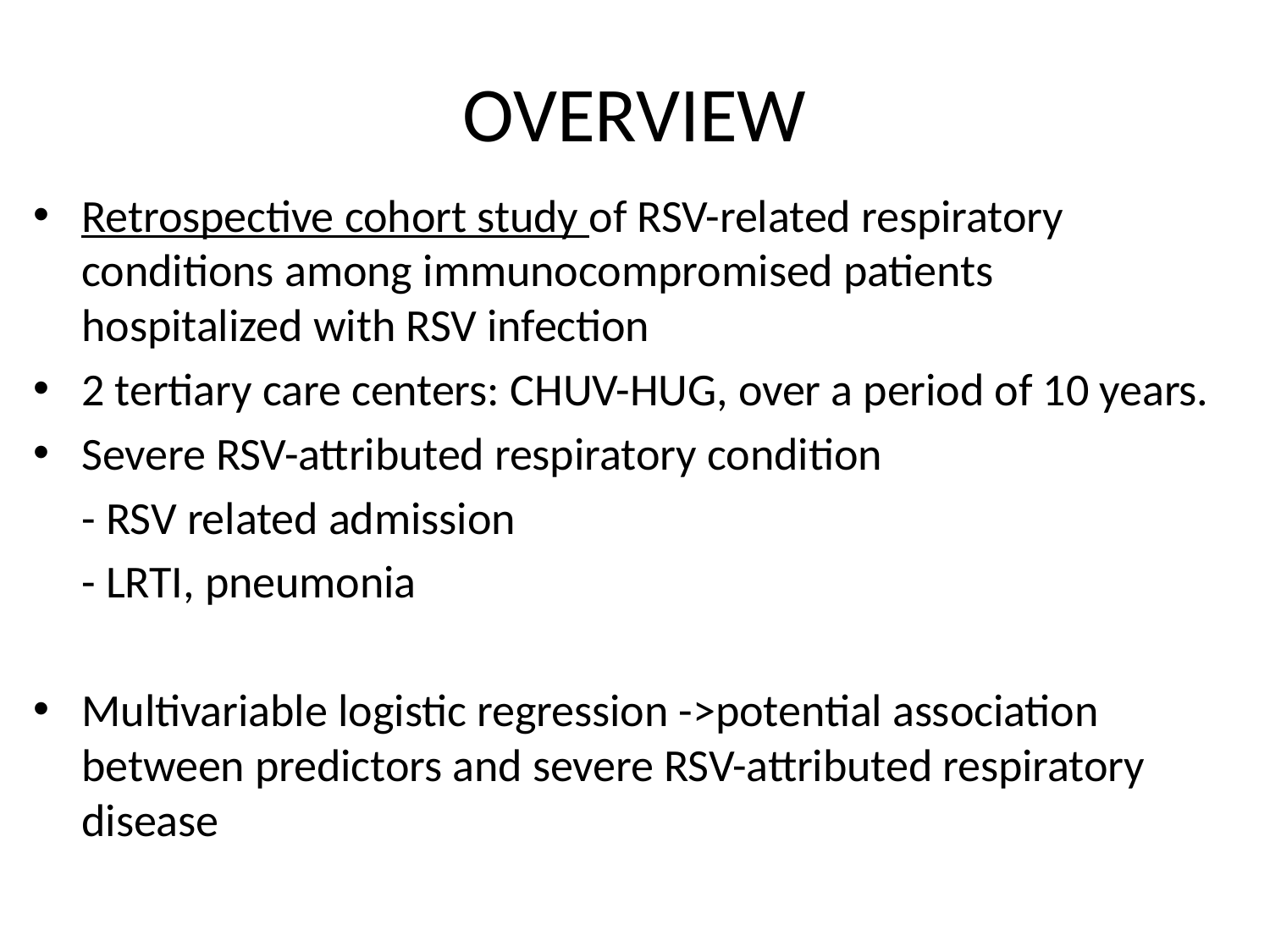

# OVERVIEW
Retrospective cohort study of RSV-related respiratory conditions among immunocompromised patients hospitalized with RSV infection
2 tertiary care centers: CHUV-HUG, over a period of 10 years.
Severe RSV-attributed respiratory condition
		- RSV related admission
		- LRTI, pneumonia

Multivariable logistic regression ->potential association between predictors and severe RSV-attributed respiratory disease